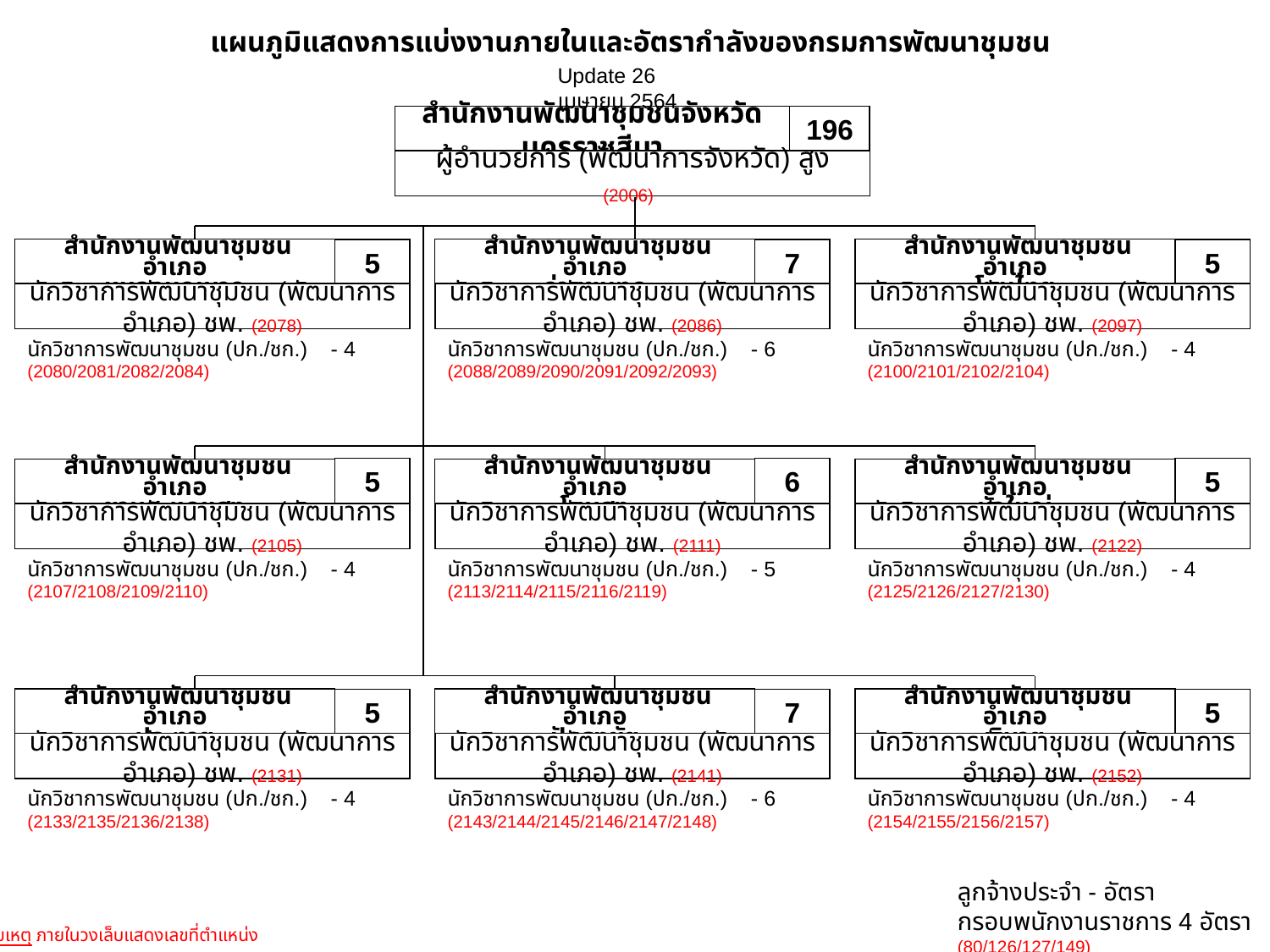

แผนภูมิแสดงการแบ่งงานภายในและอัตรากำลังของกรมการพัฒนาชุมชน
Update 26 เมษายน 2564
สำนักงานพัฒนาชุมชนจังหวัดนครราชสีมา
196
ผู้อำนวยการ (พัฒนาการจังหวัด) สูง (2006)

 สำนักงานพัฒนาชุมชนอำเภอ
หนองบุญมาก
5
นักวิชาการพัฒนาชุมชน (พัฒนาการอำเภอ) ชพ. (2078)

 สำนักงานพัฒนาชุมชนอำเภอ
ด่านขุนทด
7
นักวิชาการพัฒนาชุมชน (พัฒนาการอำเภอ) ชพ. (2086)

 สำนักงานพัฒนาชุมชนอำเภอ
โนนไทย
5
นักวิชาการพัฒนาชุมชน (พัฒนาการอำเภอ) ชพ. (2097)
นักวิชาการพัฒนาชุมชน (ปก./ชก.)    - 4
(2080/2081/2082/2084)

นักวิชาการพัฒนาชุมชน (ปก./ชก.)    - 6
(2088/2089/2090/2091/2092/2093)

นักวิชาการพัฒนาชุมชน (ปก./ชก.)    - 4
(2100/2101/2102/2104)

5

 สำนักงานพัฒนาชุมชนอำเภอ
ขามสะแกแสง
นักวิชาการพัฒนาชุมชน (พัฒนาการอำเภอ) ชพ. (2105)
6

 สำนักงานพัฒนาชุมชนอำเภอ
โนนสูง
นักวิชาการพัฒนาชุมชน (พัฒนาการอำเภอ) ชพ. (2111)
5

 สำนักงานพัฒนาชุมชนอำเภอ
บัวใหญ่
นักวิชาการพัฒนาชุมชน (พัฒนาการอำเภอ) ชพ. (2122)
นักวิชาการพัฒนาชุมชน (ปก./ชก.)    - 4
(2107/2108/2109/2110)

นักวิชาการพัฒนาชุมชน (ปก./ชก.)    - 5
(2113/2114/2115/2116/2119)

นักวิชาการพัฒนาชุมชน (ปก./ชก.)    - 4
(2125/2126/2127/2130)

 สำนักงานพัฒนาชุมชนอำเภอ
ประทาย
5
นักวิชาการพัฒนาชุมชน (พัฒนาการอำเภอ) ชพ. (2131)

 สำนักงานพัฒนาชุมชนอำเภอ
ปักธงชัย
7
นักวิชาการพัฒนาชุมชน (พัฒนาการอำเภอ) ชพ. (2141)

 สำนักงานพัฒนาชุมชนอำเภอ
พิมาย
5
นักวิชาการพัฒนาชุมชน (พัฒนาการอำเภอ) ชพ. (2152)
นักวิชาการพัฒนาชุมชน (ปก./ชก.)    - 4
(2133/2135/2136/2138)

นักวิชาการพัฒนาชุมชน (ปก./ชก.)    - 6
(2143/2144/2145/2146/2147/2148)

นักวิชาการพัฒนาชุมชน (ปก./ชก.)    - 4
(2154/2155/2156/2157)

ลูกจ้างประจำ - อัตรา
กรอบพนักงานราชการ 4 อัตรา (80/126/127/149)
หมายเหตุ ภายในวงเล็บแสดงเลขที่ตำแหน่ง